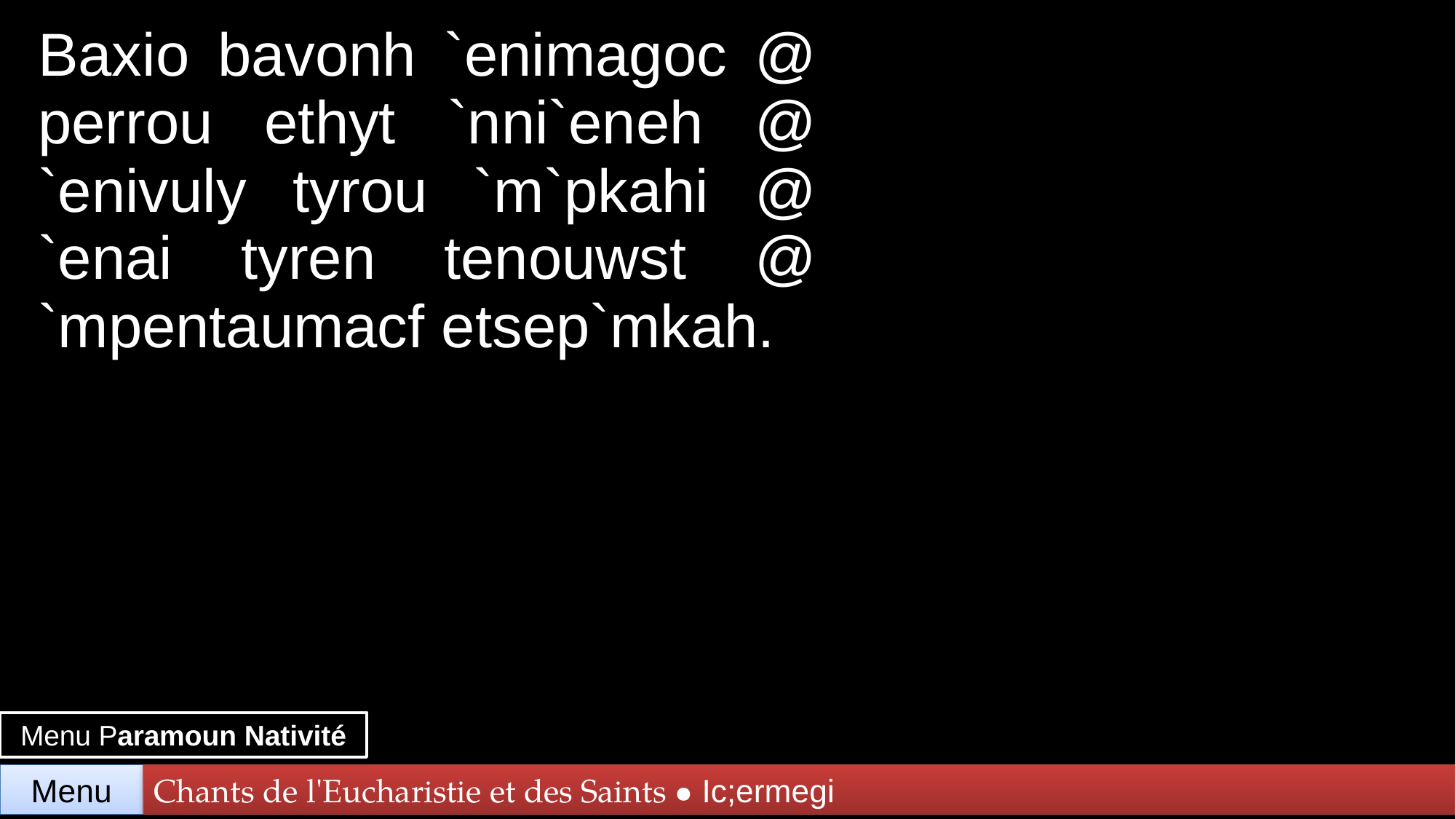

| Baxio bavonh `enimagoc @ perrou ethyt `nni`eneh @ `enivuly tyrou `m`pkahi @ `enai tyren tenouwst @ `mpentaumacf etsep`mkah. |  |  |
| --- | --- | --- |
|  |  |  |
|  |  |  |
Menu Paramoun Nativité
Chants de l'Eucharistie et des Saints • Ic;ermegi
Menu